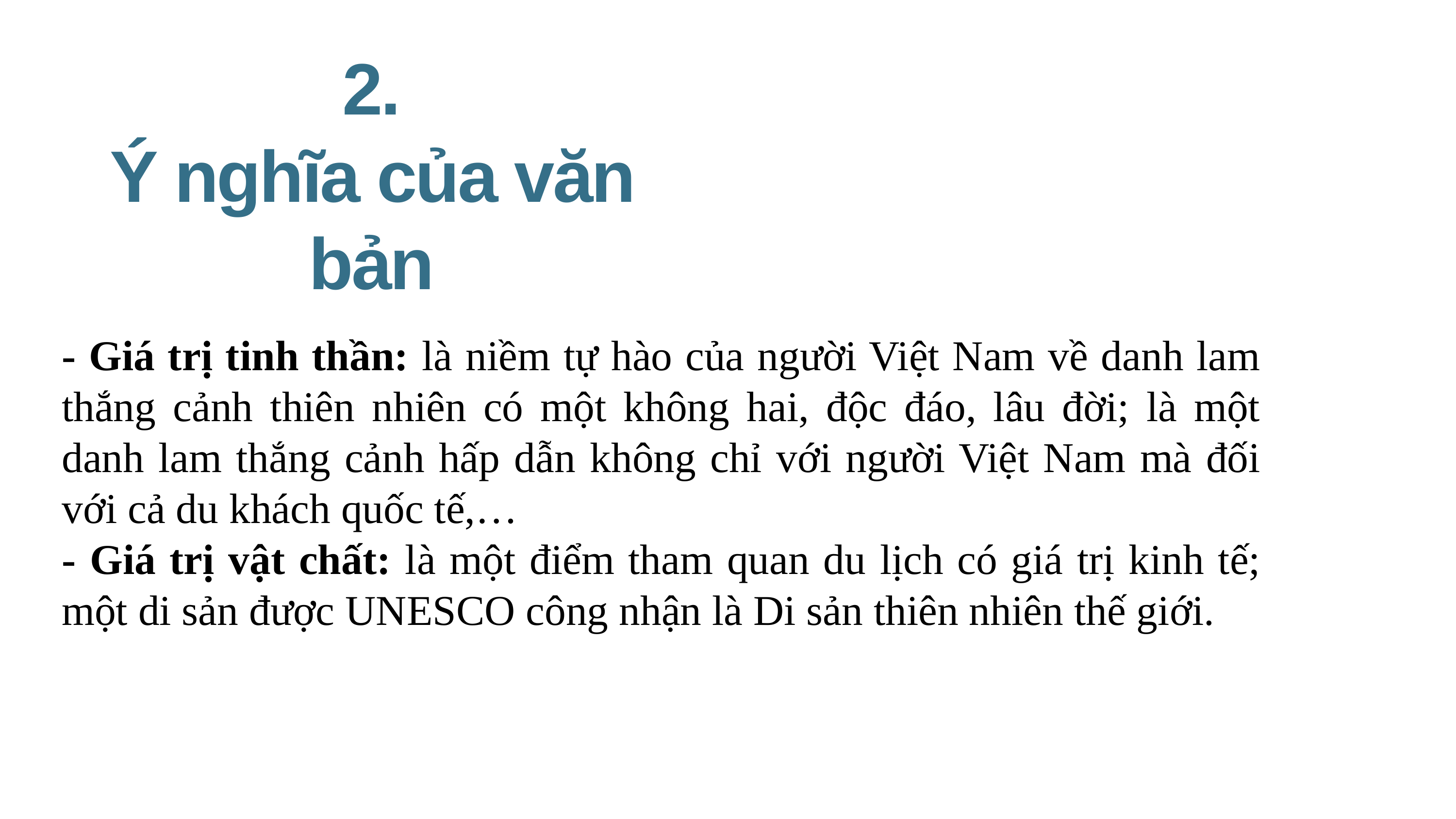

2.
Ý nghĩa của văn bản
- Giá trị tinh thần: là niềm tự hào của người Việt Nam về danh lam thắng cảnh thiên nhiên có một không hai, độc đáo, lâu đời; là một danh lam thắng cảnh hấp dẫn không chỉ với người Việt Nam mà đối với cả du khách quốc tế,…
- Giá trị vật chất: là một điểm tham quan du lịch có giá trị kinh tế; một di sản được UNESCO công nhận là Di sản thiên nhiên thế giới.